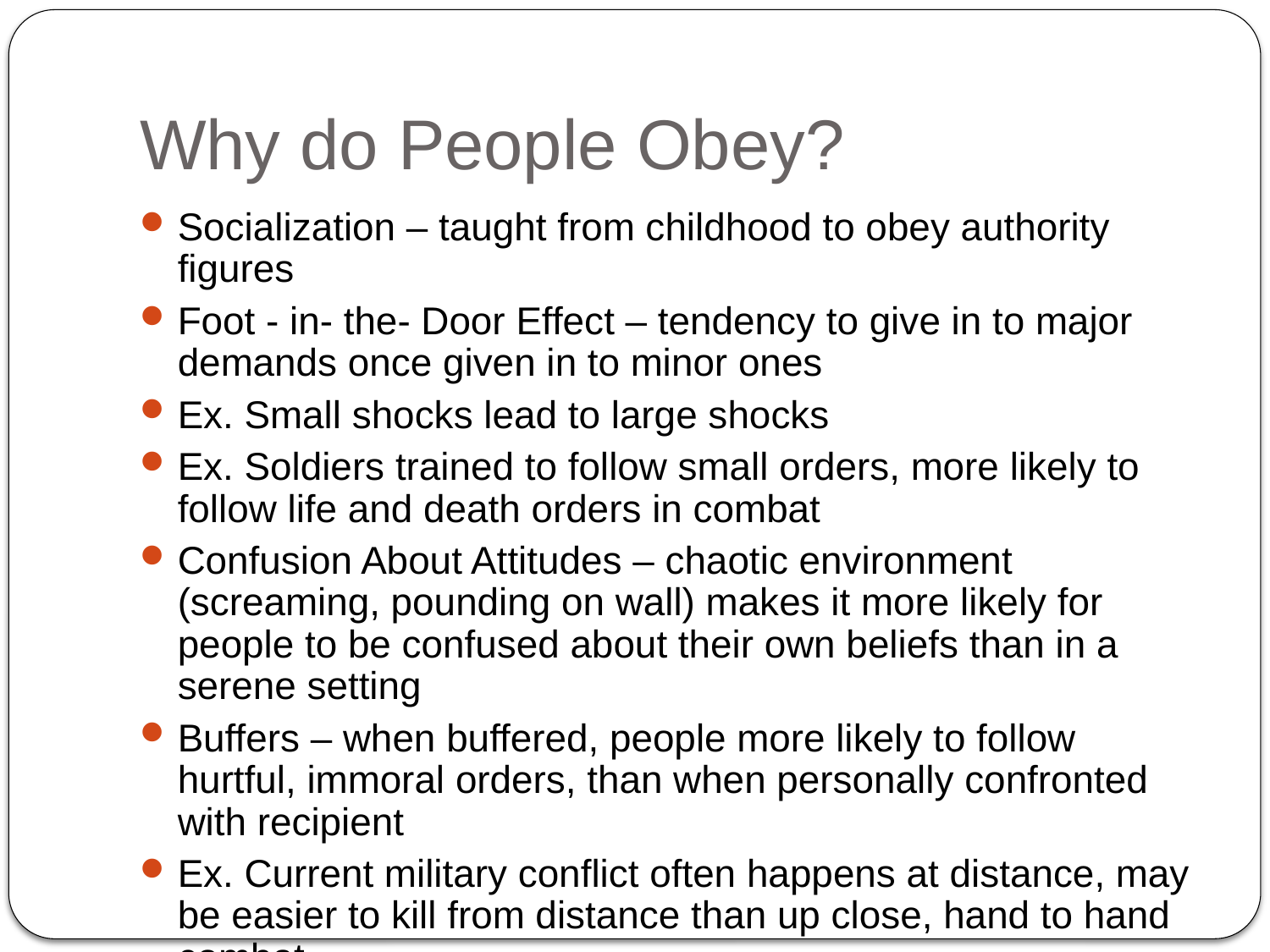

# Why do People Obey?
Socialization – taught from childhood to obey authority figures
Foot - in- the- Door Effect – tendency to give in to major demands once given in to minor ones
Ex. Small shocks lead to large shocks
Ex. Soldiers trained to follow small orders, more likely to follow life and death orders in combat
Confusion About Attitudes – chaotic environment (screaming, pounding on wall) makes it more likely for people to be confused about their own beliefs than in a serene setting
Buffers – when buffered, people more likely to follow hurtful, immoral orders, than when personally confronted with recipient
Ex. Current military conflict often happens at distance, may be easier to kill from distance than up close, hand to hand combat